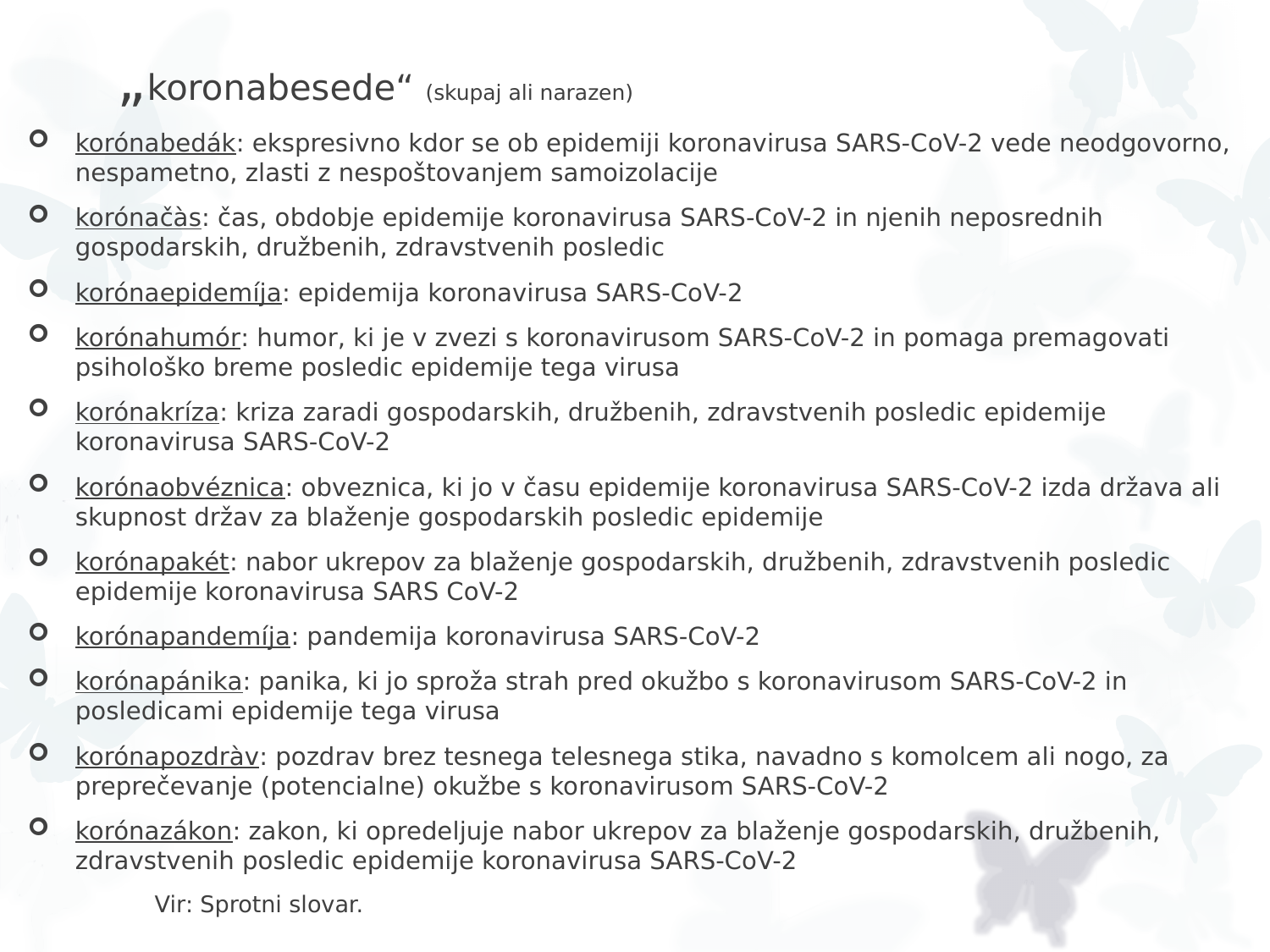

# „koronabesede“ (skupaj ali narazen)
korónabedák: ekspresivno kdor se ob epidemiji koronavirusa SARS-CoV-2 vede neodgovorno, nespametno, zlasti z nespoštovanjem samoizolacije
korónačàs: čas, obdobje epidemije koronavirusa SARS-CoV-2 in njenih neposrednih gospodarskih, družbenih, zdravstvenih posledic
korónaepidemíja: epidemija koronavirusa SARS-CoV-2
korónahumór: humor, ki je v zvezi s koronavirusom SARS-CoV-2 in pomaga premagovati psihološko breme posledic epidemije tega virusa
korónakríza: kriza zaradi gospodarskih, družbenih, zdravstvenih posledic epidemije koronavirusa SARS-CoV-2
korónaobvéznica: obveznica, ki jo v času epidemije koronavirusa SARS-CoV-2 izda država ali skupnost držav za blaženje gospodarskih posledic epidemije
korónapakét: nabor ukrepov za blaženje gospodarskih, družbenih, zdravstvenih posledic epidemije koronavirusa SARS CoV-2
korónapandemíja: pandemija koronavirusa SARS-CoV-2
korónapánika: panika, ki jo sproža strah pred okužbo s koronavirusom SARS-CoV-2 in posledicami epidemije tega virusa
korónapozdràv: pozdrav brez tesnega telesnega stika, navadno s komolcem ali nogo, za preprečevanje (potencialne) okužbe s koronavirusom SARS-CoV-2
korónazákon: zakon, ki opredeljuje nabor ukrepov za blaženje gospodarskih, družbenih, zdravstvenih posledic epidemije koronavirusa SARS-CoV-2
	Vir: Sprotni slovar.